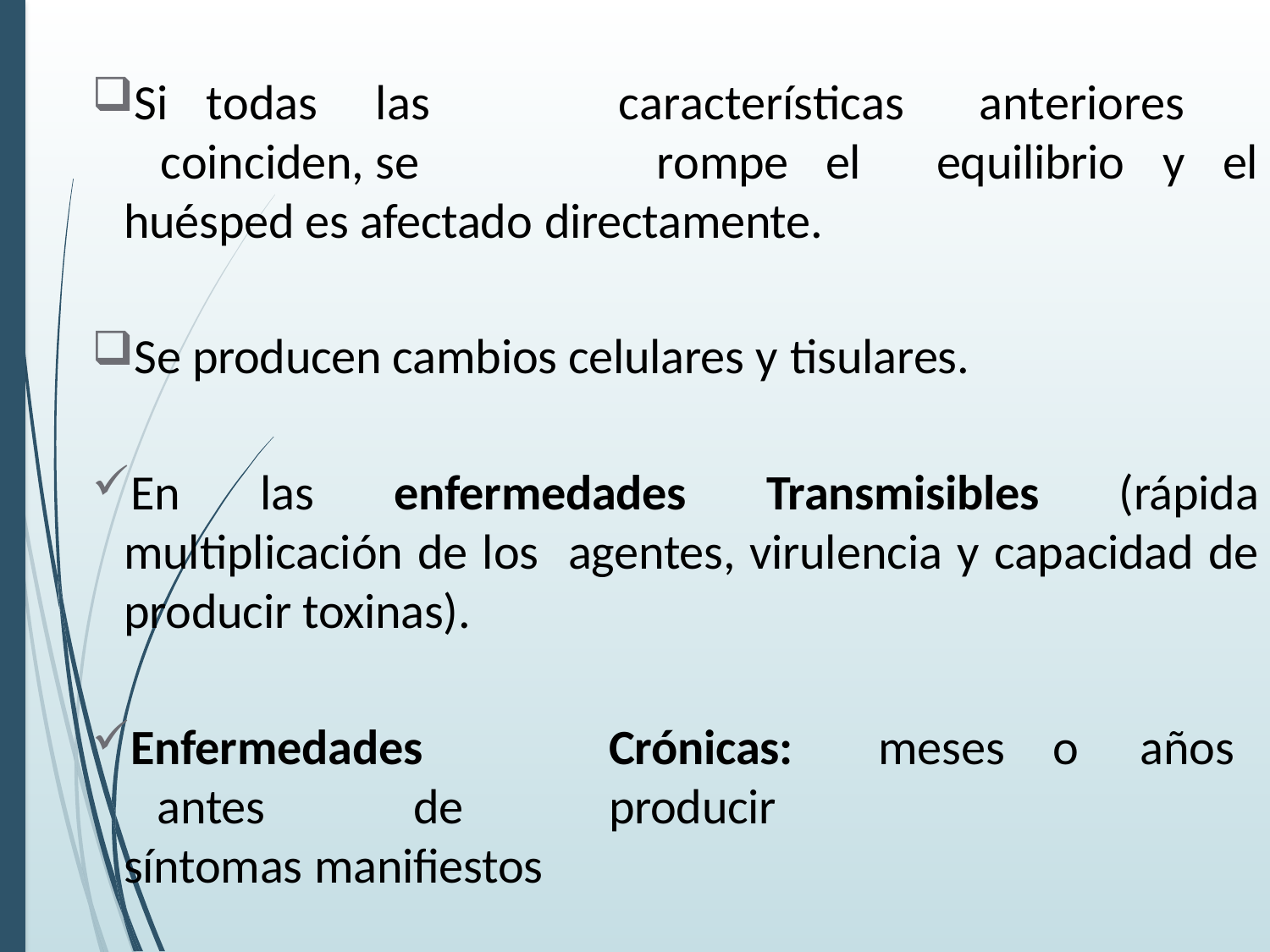

Si	todas	las	características	anteriores	coinciden,	se	 rompe	el  equilibrio y el huésped es afectado directamente.

Se producen cambios celulares y tisulares.

En las enfermedades Transmisibles (rápida multiplicación de los  agentes, virulencia y capacidad de producir toxinas).

Enfermedades	Crónicas:	meses	o	años	antes	de	producir
síntomas manifiestos